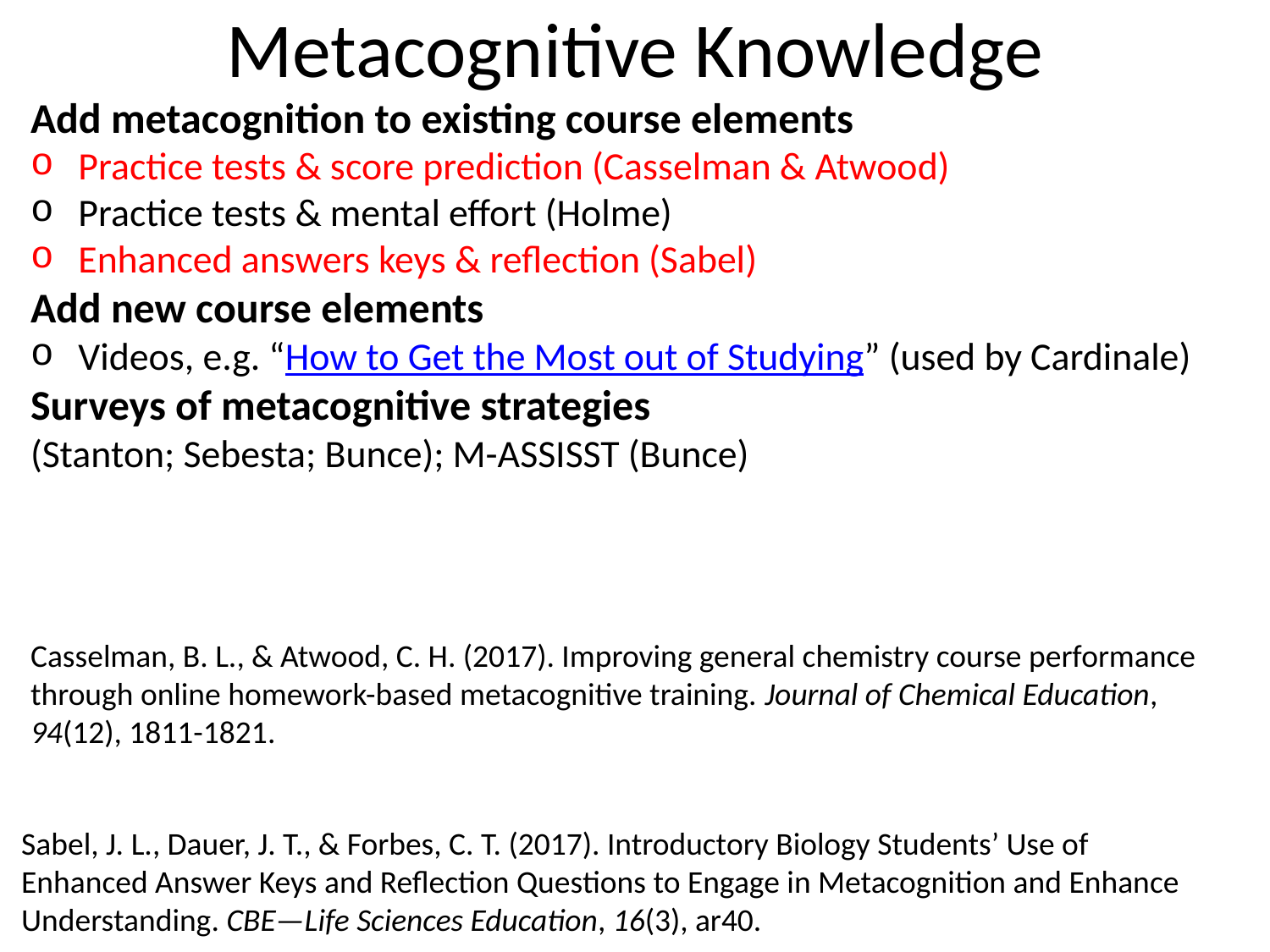

# Metacognitive Knowledge
Add metacognition to existing course elements
Practice tests & score prediction (Casselman & Atwood)
Practice tests & mental effort (Holme)
Enhanced answers keys & reflection (Sabel)
Add new course elements
Videos, e.g. “How to Get the Most out of Studying” (used by Cardinale)
Surveys of metacognitive strategies
(Stanton; Sebesta; Bunce); M-ASSISST (Bunce)
Casselman, B. L., & Atwood, C. H. (2017). Improving general chemistry course performance through online homework-based metacognitive training. Journal of Chemical Education, 94(12), 1811-1821.
Sabel, J. L., Dauer, J. T., & Forbes, C. T. (2017). Introductory Biology Students’ Use of Enhanced Answer Keys and Reflection Questions to Engage in Metacognition and Enhance Understanding. CBE—Life Sciences Education, 16(3), ar40.